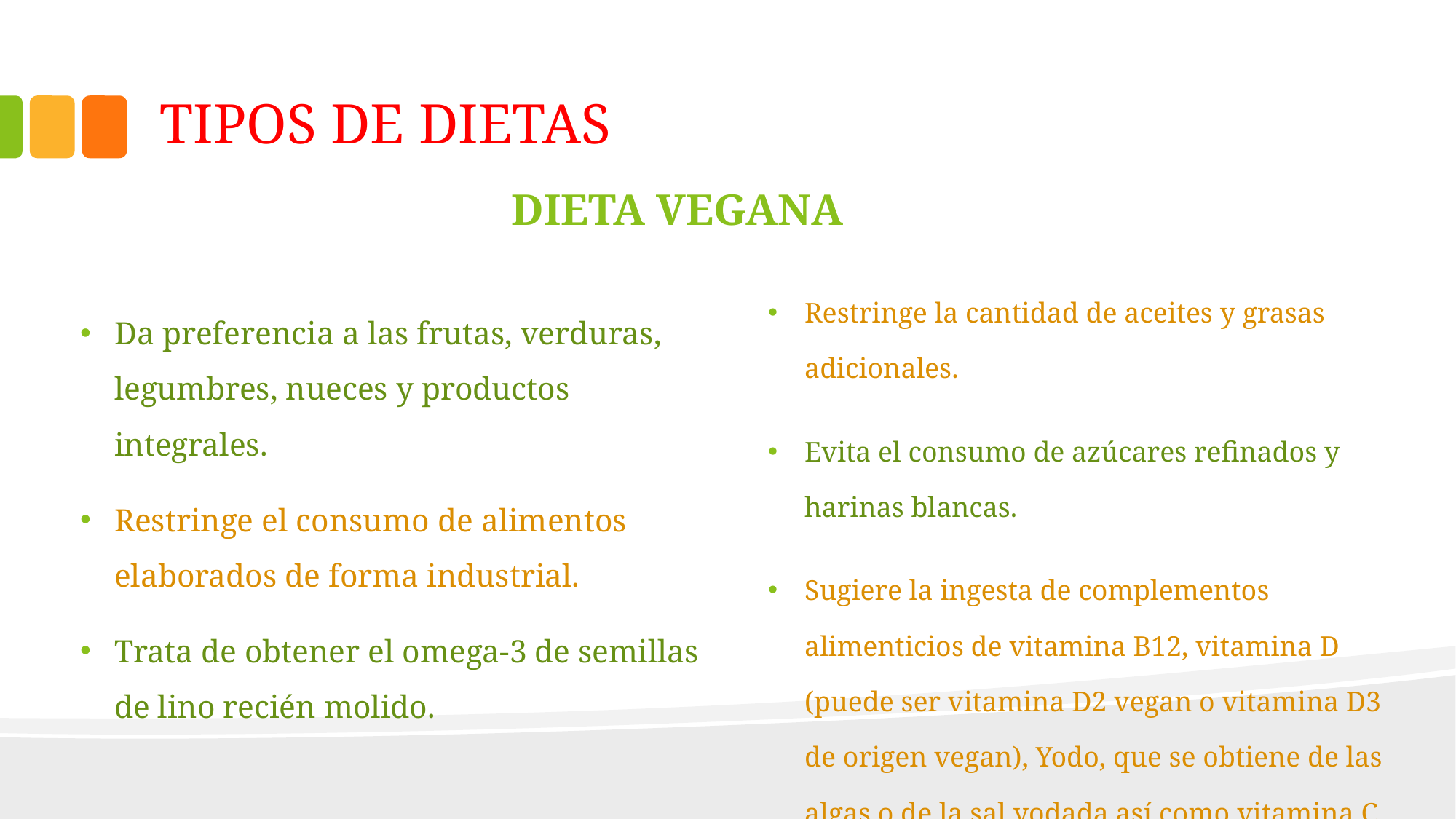

# TIPOS DE DIETAS
DIETA VEGANA
Restringe la cantidad de aceites y grasas adicionales.
Evita el consumo de azúcares refinados y harinas blancas.
Sugiere la ingesta de complementos alimenticios de vitamina B12, vitamina D (puede ser vitamina D2 vegan o vitamina D3 de origen vegan), Yodo, que se obtiene de las algas o de la sal yodada así como vitamina C.
Da preferencia a las frutas, verduras, legumbres, nueces y productos integrales.
Restringe el consumo de alimentos elaborados de forma industrial.
Trata de obtener el omega-3 de semillas de lino recién molido.